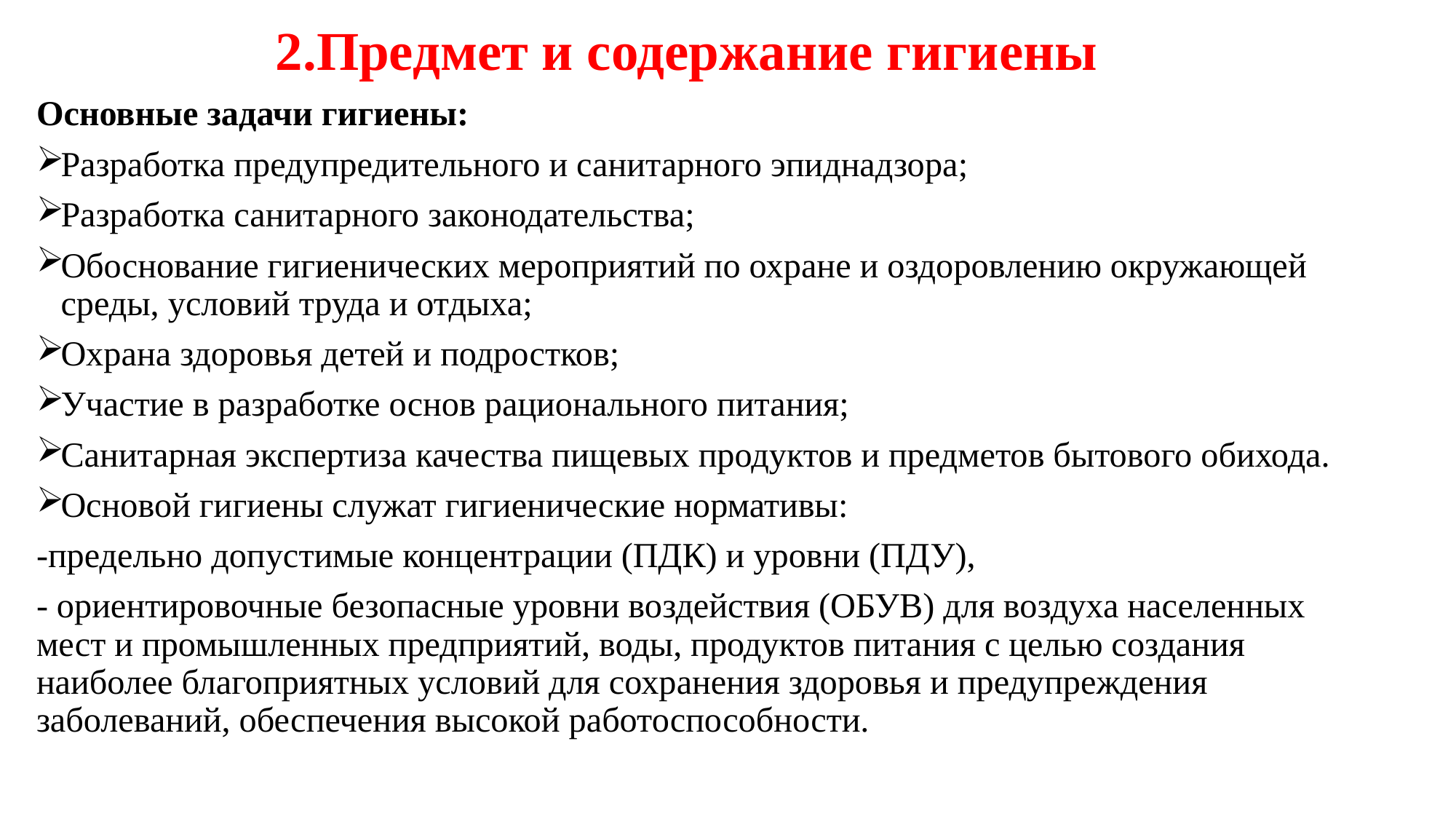

# 2.Предмет и содержание гигиены
Основные задачи гигиены:
Разработка предупредительного и санитарного эпиднадзора;
Разработка санитарного законодательства;
Обоснование гигиенических мероприятий по охране и оздоровлению окружающей среды, условий труда и отдыха;
Охрана здоровья детей и подростков;
Участие в разработке основ рационального питания;
Санитарная экспертиза качества пищевых продуктов и предметов бытового обихода.
Основой гигиены служат гигиенические нормативы:
-предельно допустимые концентрации (ПДК) и уровни (ПДУ),
- ориентировочные безопасные уровни воздействия (ОБУВ) для воздуха населенных мест и промышленных предприятий, воды, продуктов питания с целью создания наиболее благоприятных условий для сохранения здоровья и предупреждения заболеваний, обеспечения высокой работоспособности.